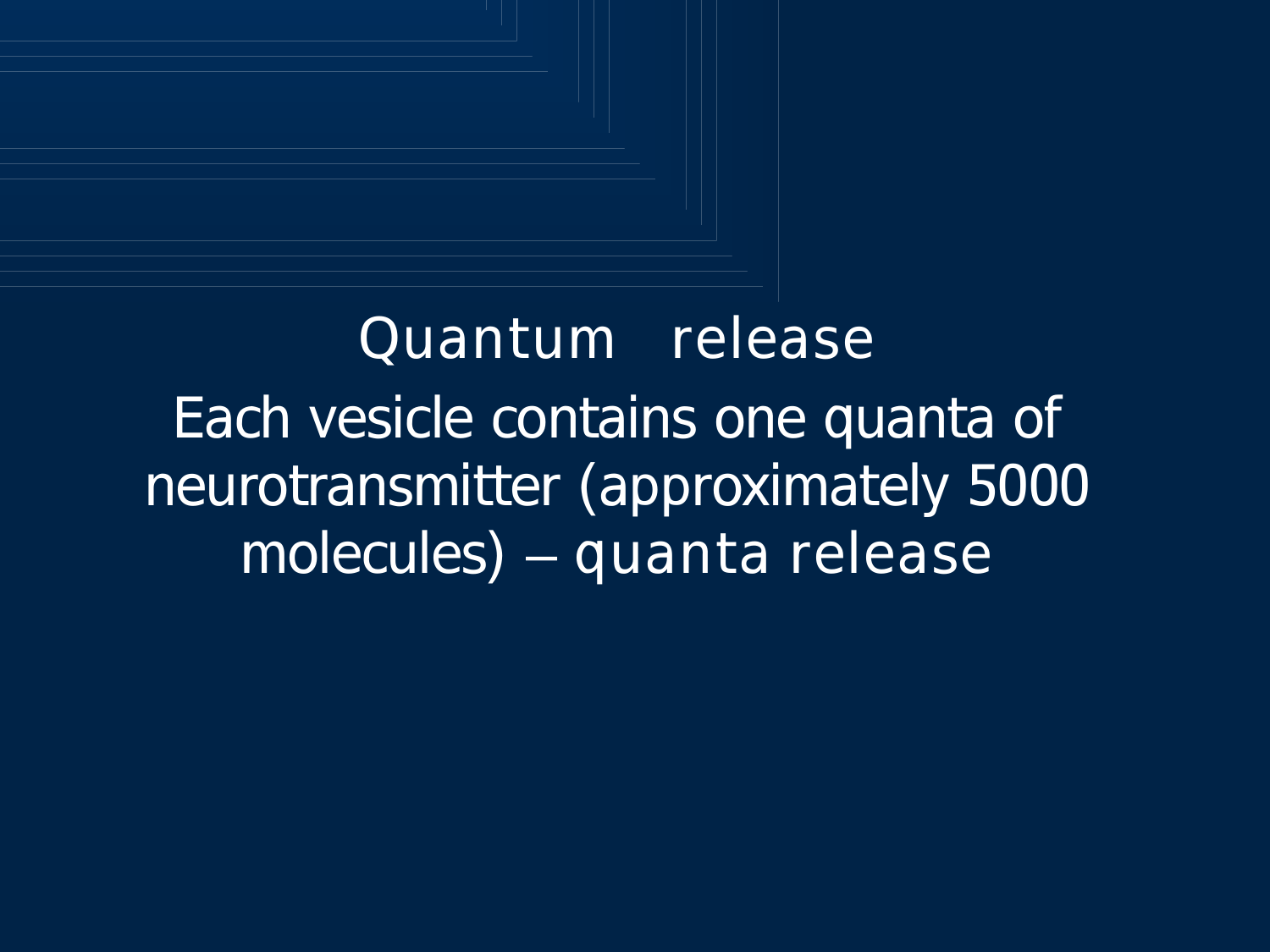

Quantum   release
Each vesicle contains one quanta of neurotransmitter (approximately 5000 molecules) – quanta release